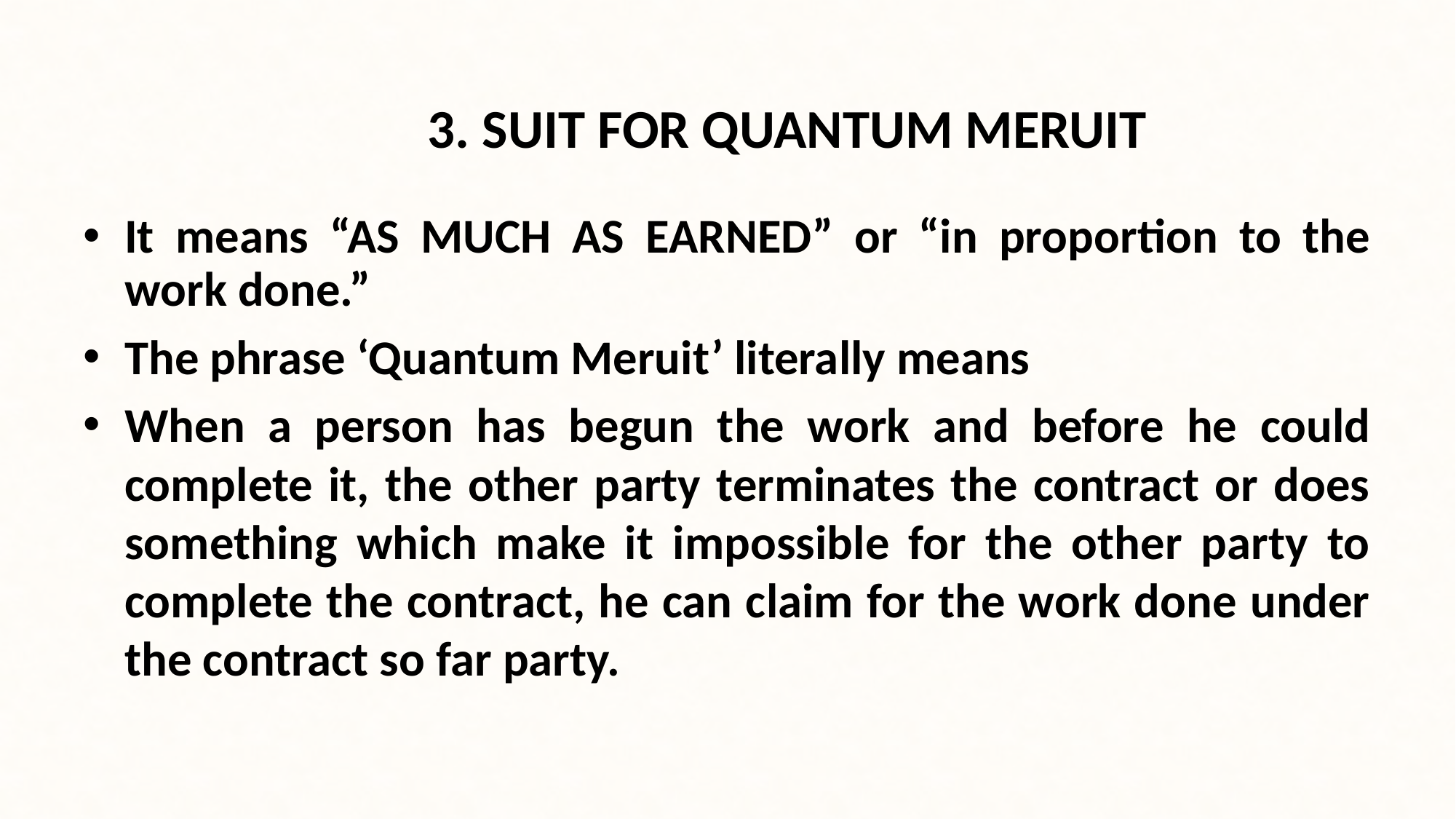

# 3. SUIT FOR QUANTUM MERUIT
It means “AS MUCH AS EARNED” or “in proportion to the work done.”
The phrase ‘Quantum Meruit’ literally means
When a person has begun the work and before he could complete it, the other party terminates the contract or does something which make it impossible for the other party to complete the contract, he can claim for the work done under the contract so far party.